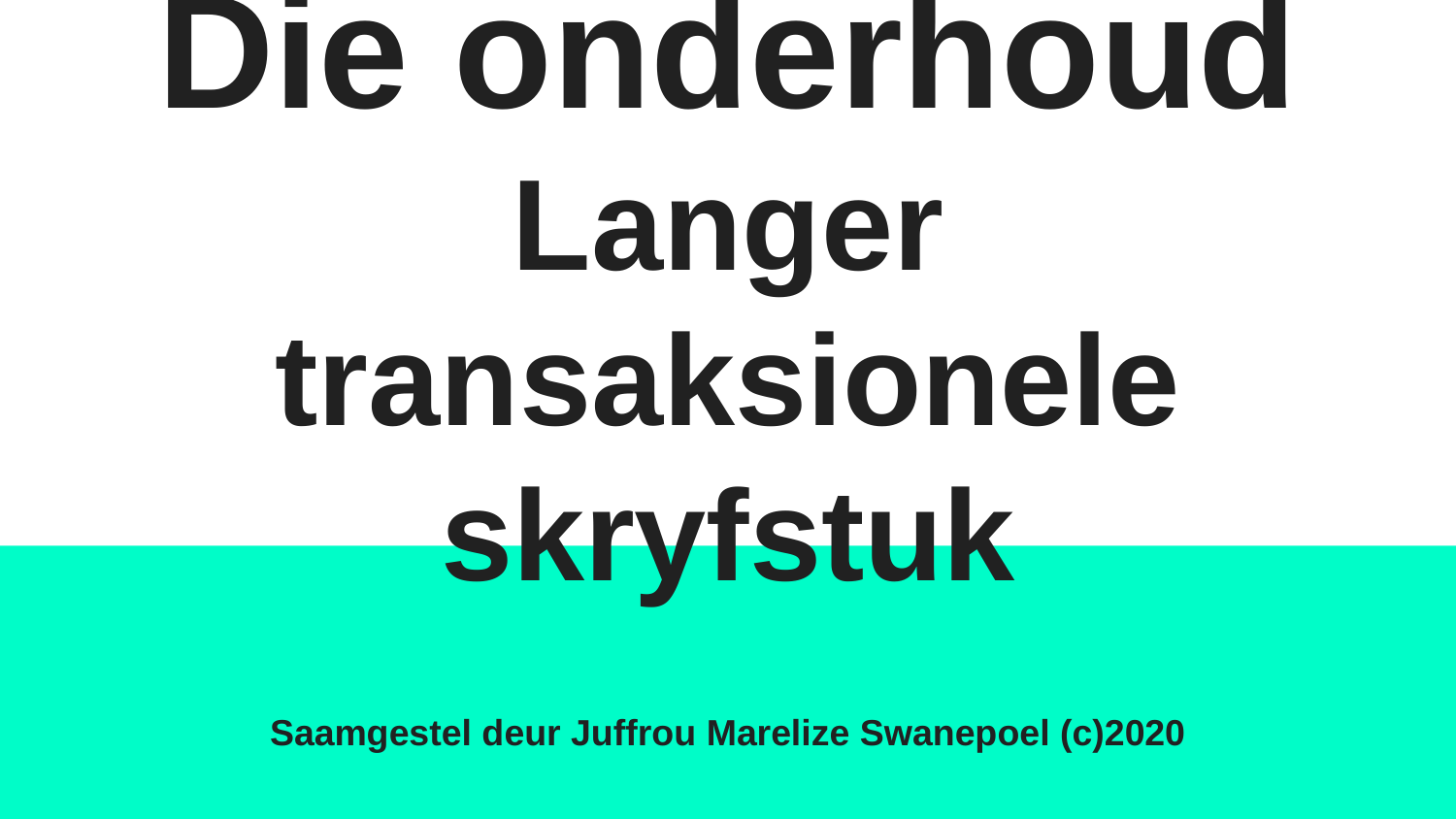

# Die onderhoud
Langer transaksionele skryfstuk
Saamgestel deur Juffrou Marelize Swanepoel (c)2020